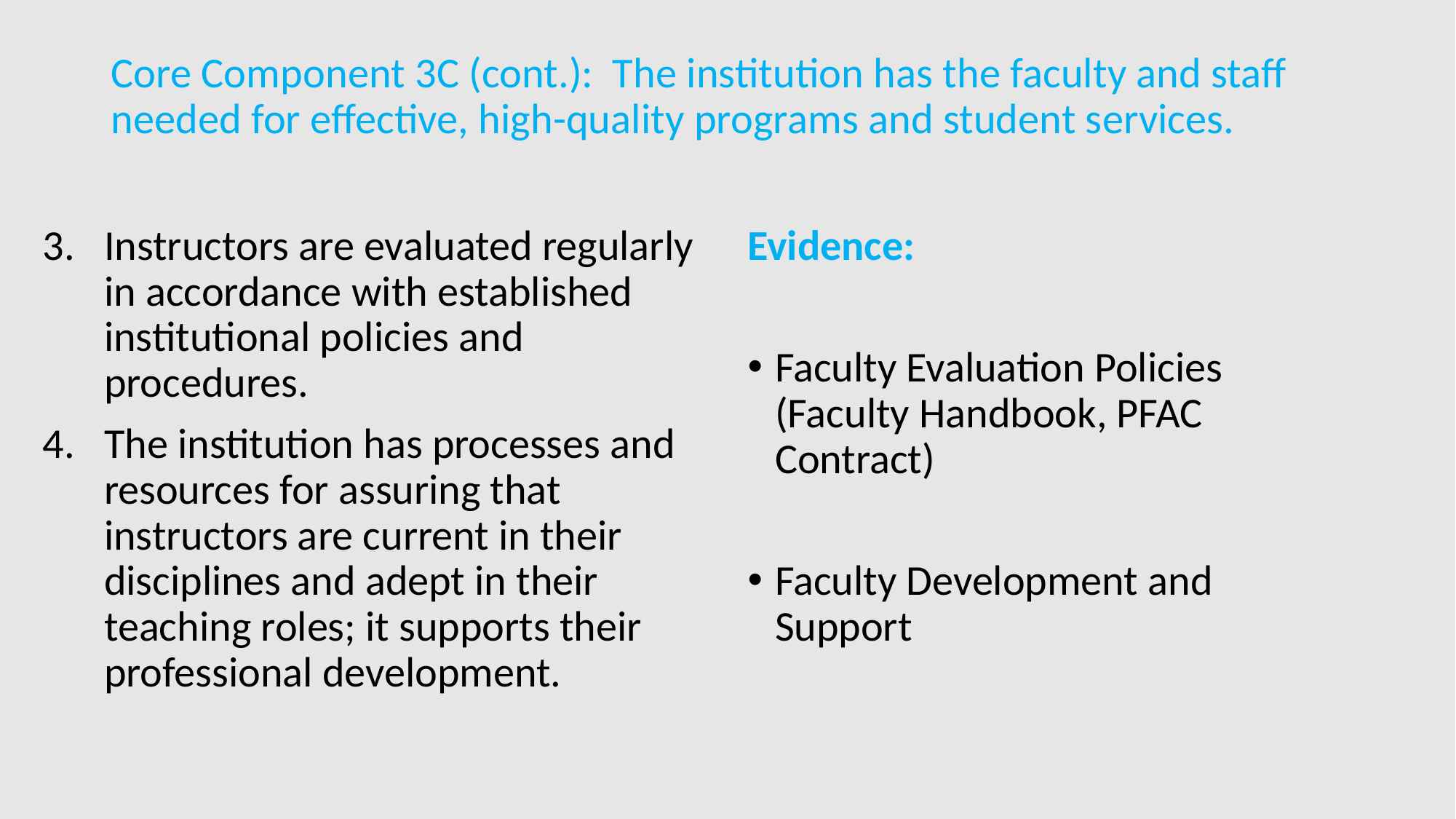

# Core Component 3C (cont.):  The institution has the faculty and staff needed for effective, high-quality programs and student services.
Instructors are evaluated regularly in accordance with established institutional policies and procedures.
The institution has processes and resources for assuring that instructors are current in their disciplines and adept in their teaching roles; it supports their professional development.

Evidence:

Faculty Evaluation Policies (Faculty Handbook, PFAC Contract)

Faculty Development and Support